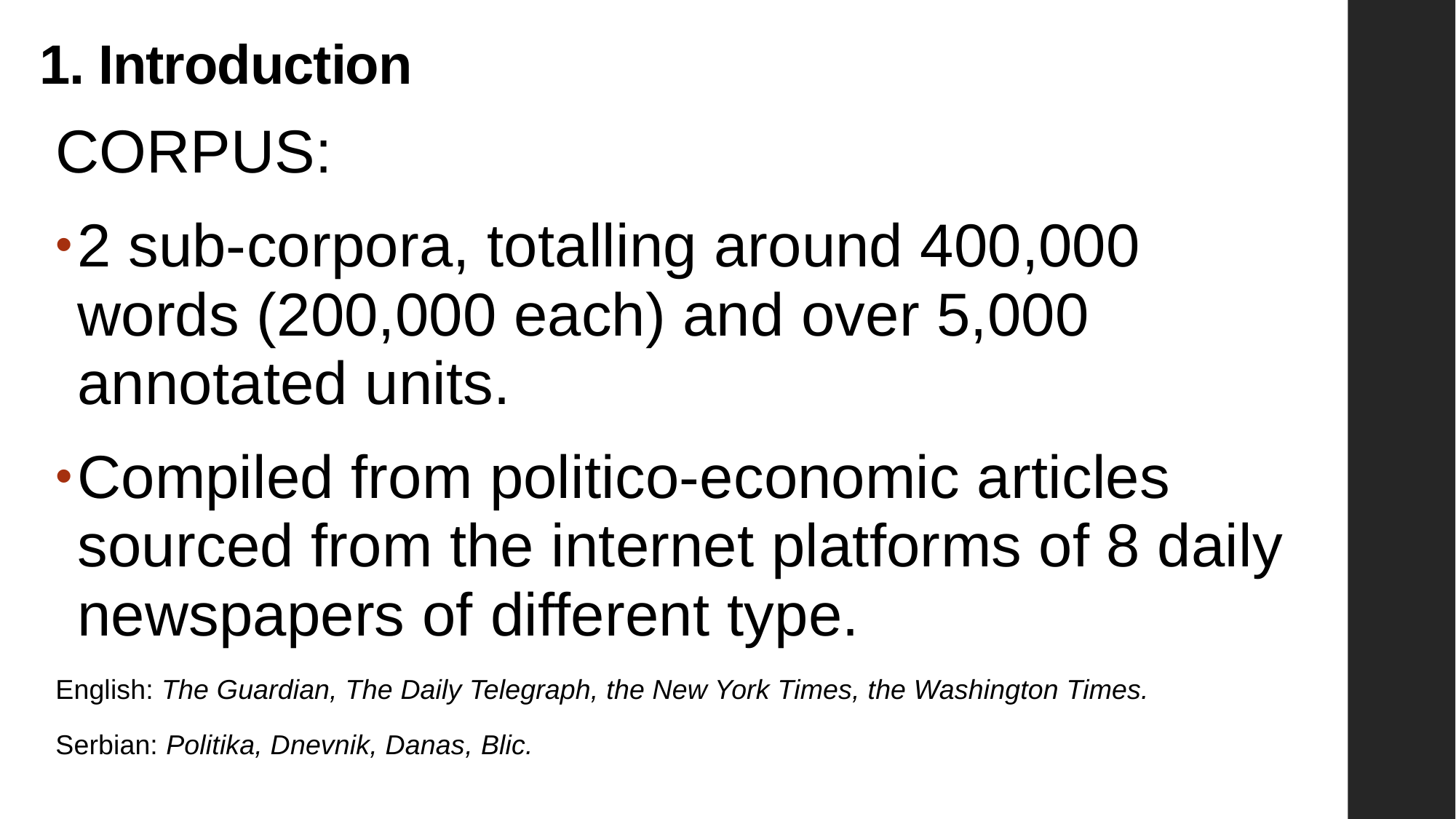

# 1. Introduction
CORPUS:
2 sub-corpora, totalling around 400,000 words (200,000 each) and over 5,000 annotated units.
Compiled from politico-economic articles sourced from the internet platforms of 8 daily newspapers of different type.
English: The Guardian, The Daily Telegraph, the New York Times, the Washington Times.
Serbian: Politika, Dnevnik, Danas, Blic.